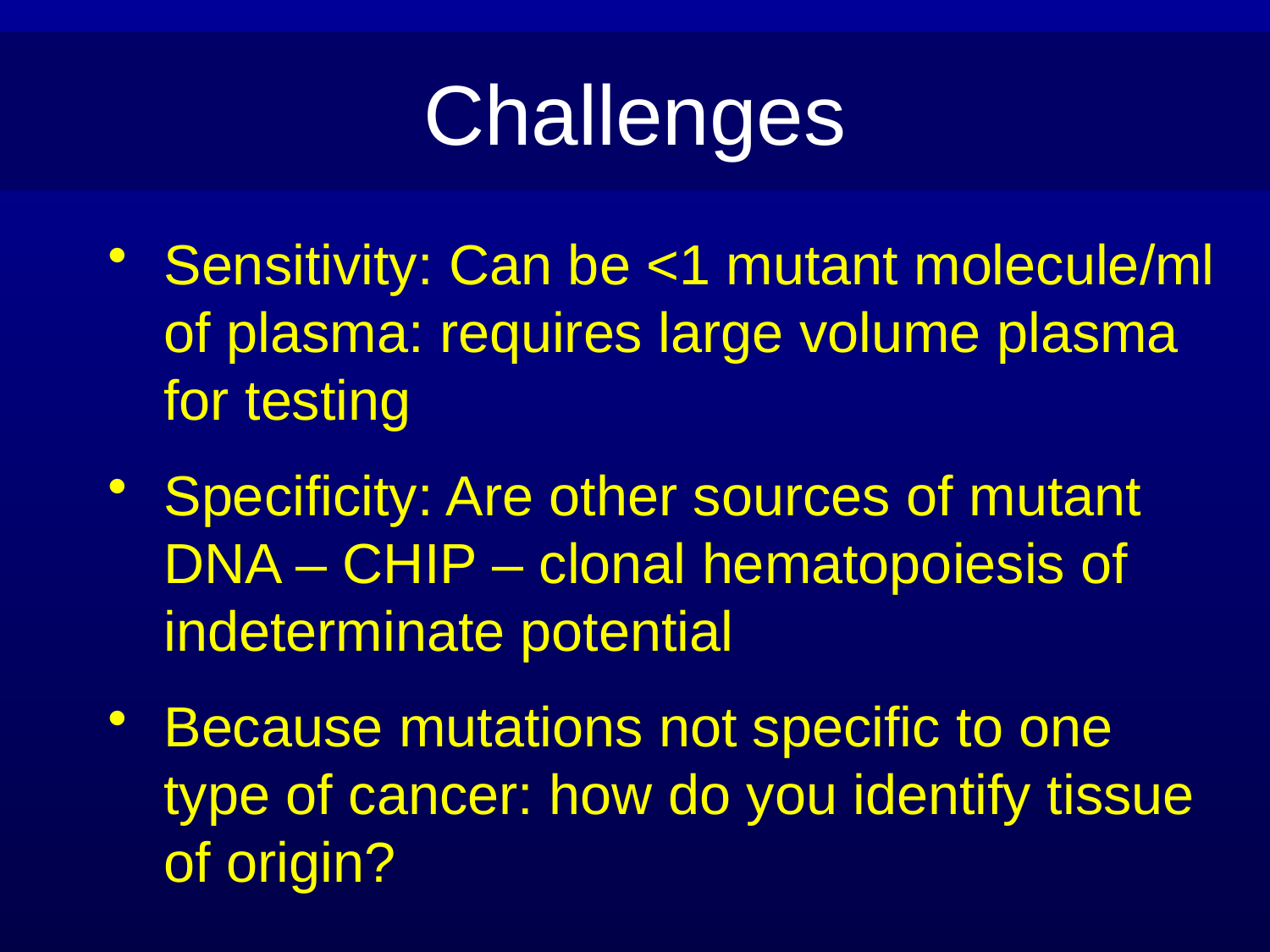

Challenges
Sensitivity: Can be <1 mutant molecule/ml of plasma: requires large volume plasma for testing
Specificity: Are other sources of mutant DNA – CHIP – clonal hematopoiesis of indeterminate potential
Because mutations not specific to one type of cancer: how do you identify tissue of origin?